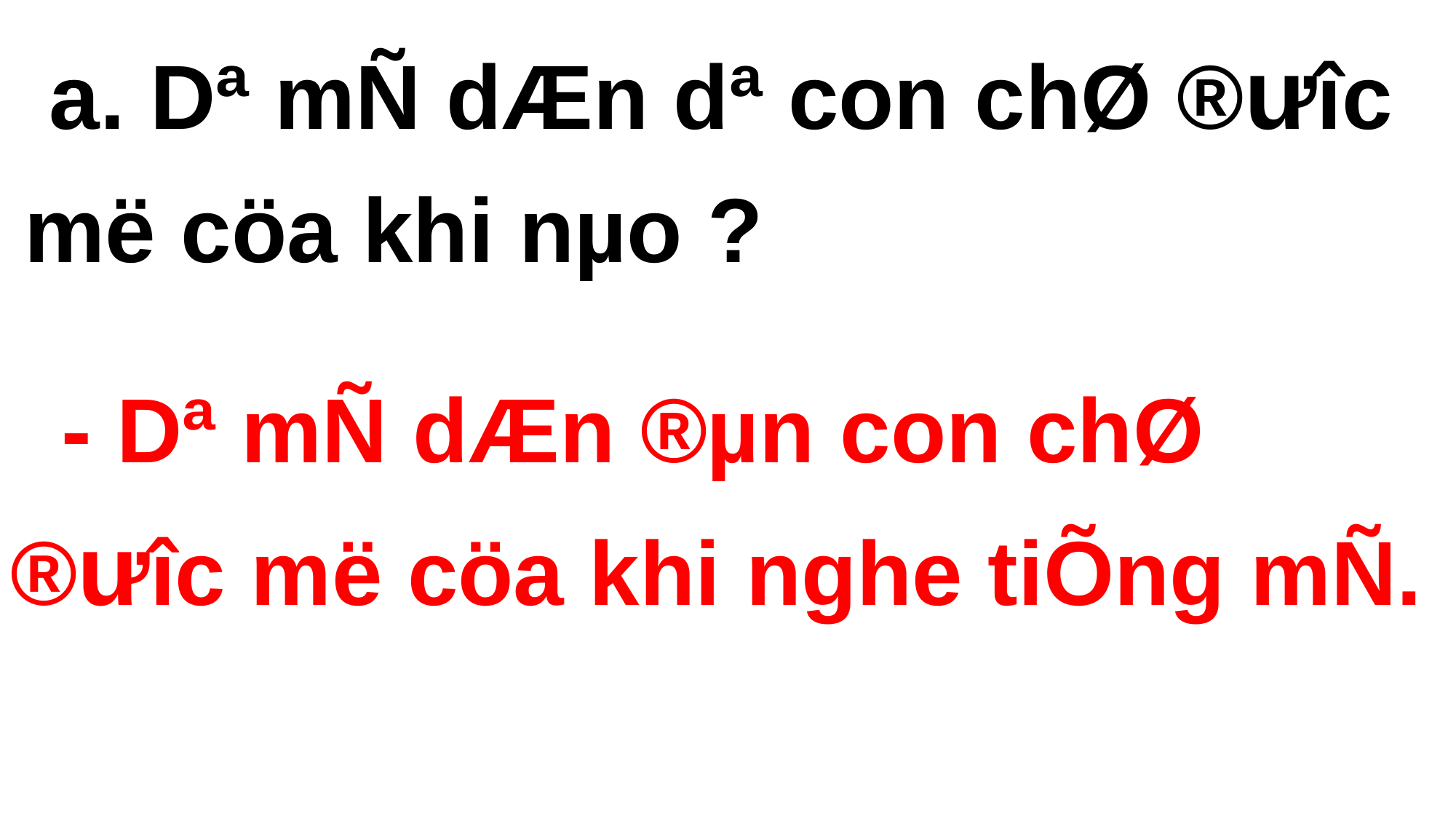

a. Dª mÑ dÆn dª con chØ ®­ưîc më cöa khi nµo ?
  - Dª mÑ dÆn ®µn con chØ ®ưîc më cöa khi nghe tiÕng mÑ.